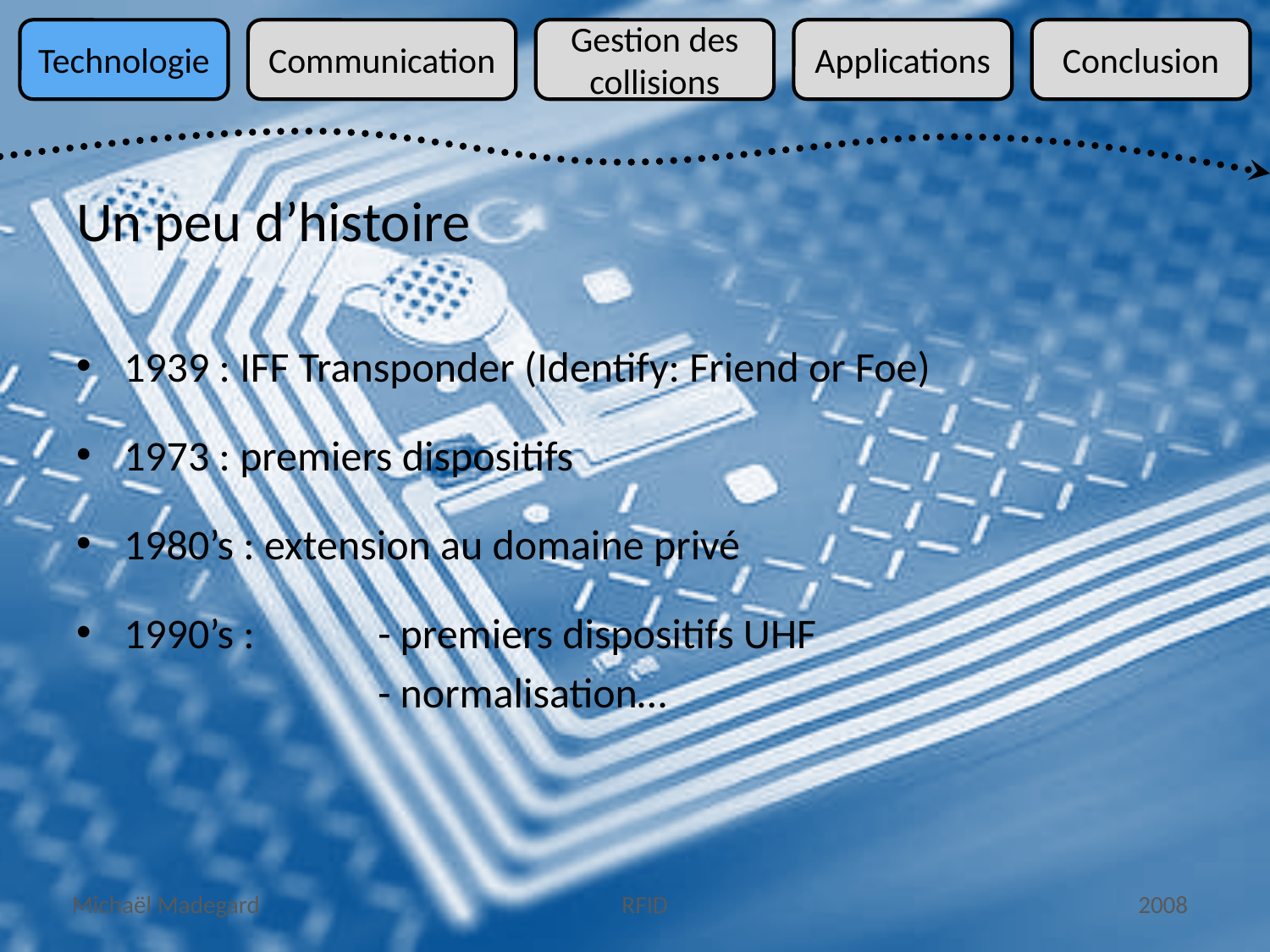

Technologie
Communication
Gestion des
collisions
Applications
Conclusion
Un peu d’histoire

1939 : IFF Transponder (Identify: Friend or Foe)

1973 : premiers dispositifs

1980’s : extension au domaine privé

1990’s : 	- premiers dispositifs UHF
		       	- normalisation…